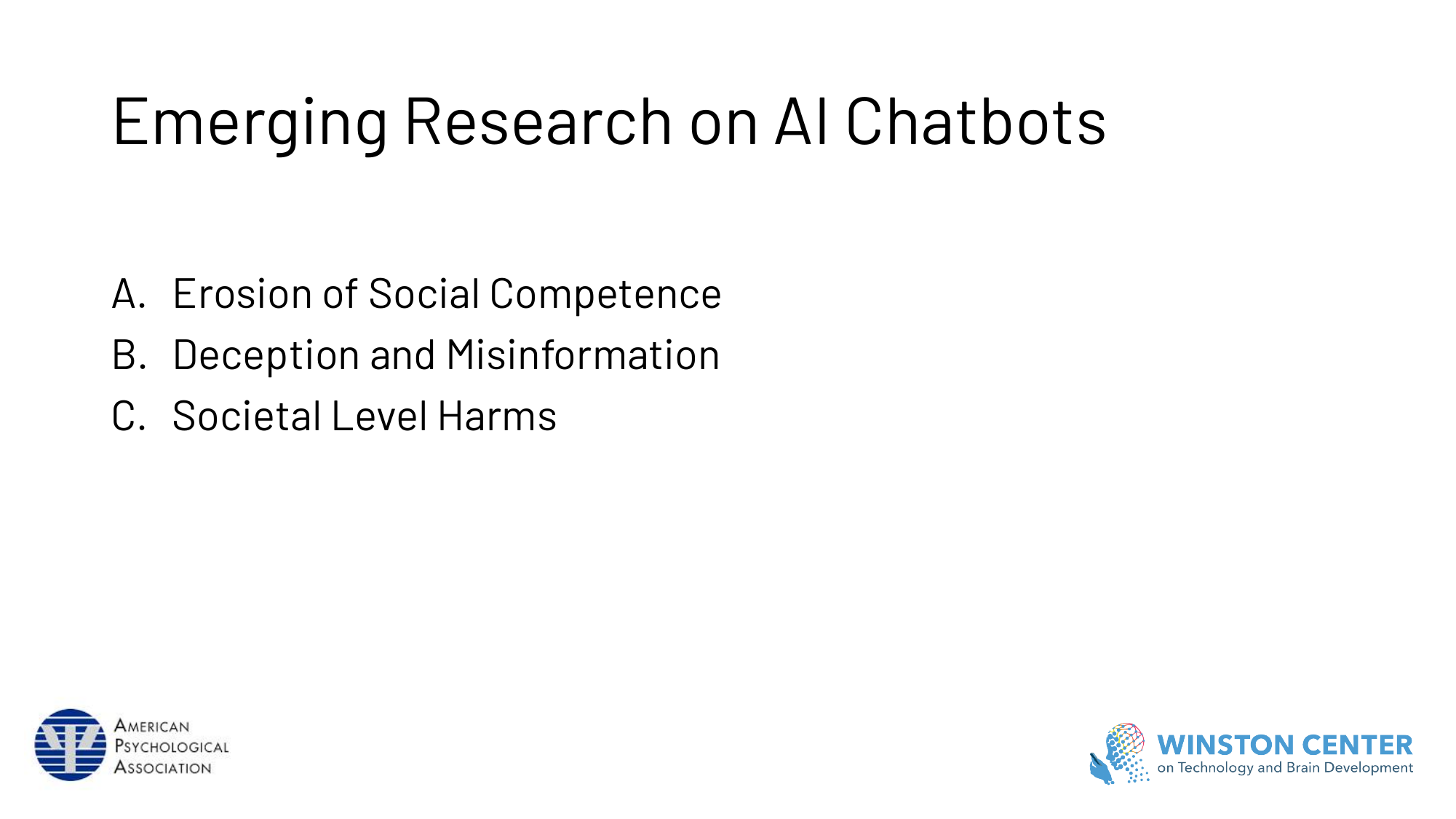

# Emerging Research on AI Chatbots
Erosion of Social Competence
Deception and Misinformation
Societal Level Harms